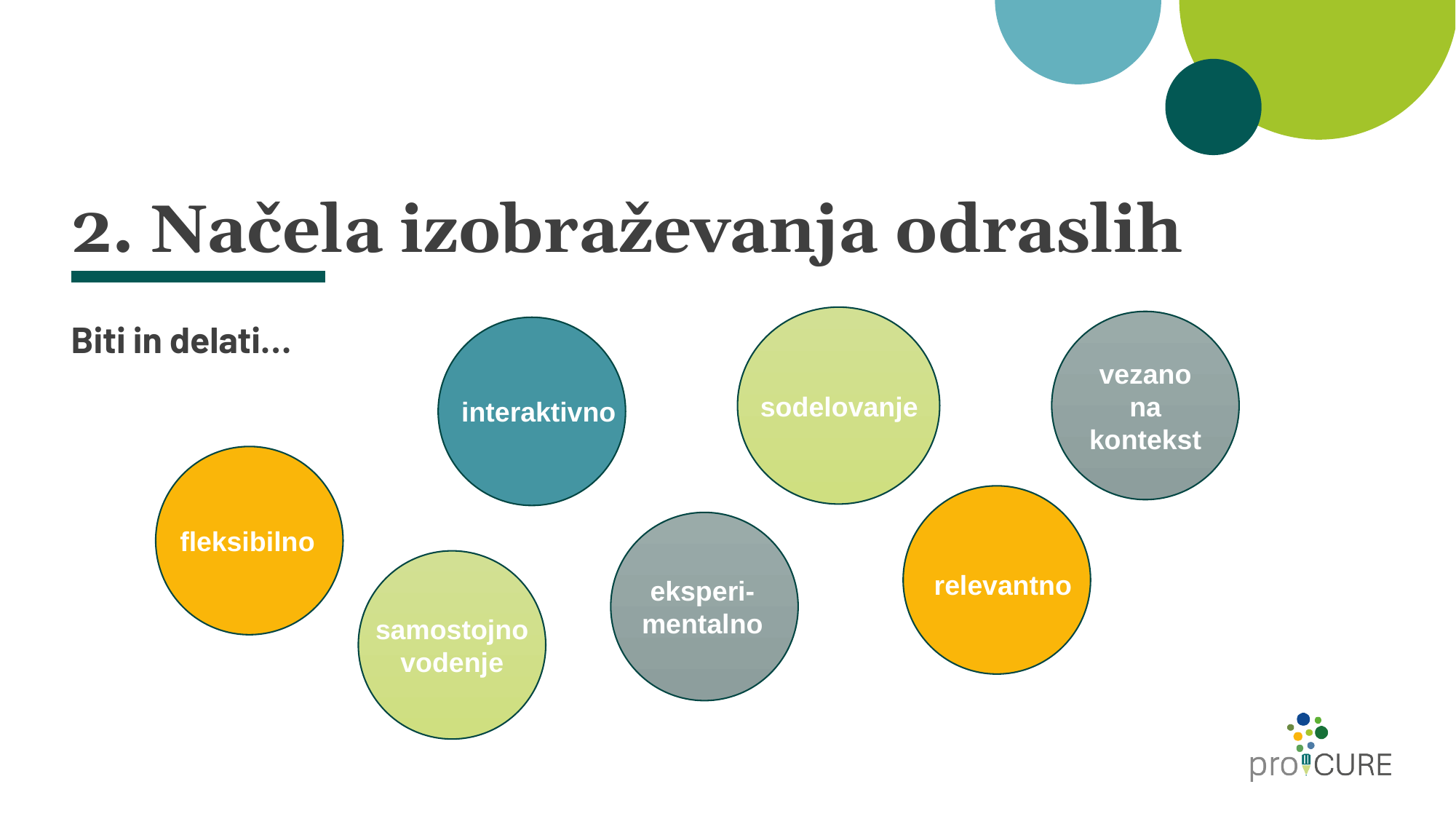

# 2. Načela izobraževanja odraslih

sodelovanje

vezano na kontekst

interaktivno

fleksibilno

relevantno

eksperi-mentalno

samostojno vodenje
Biti in delati…